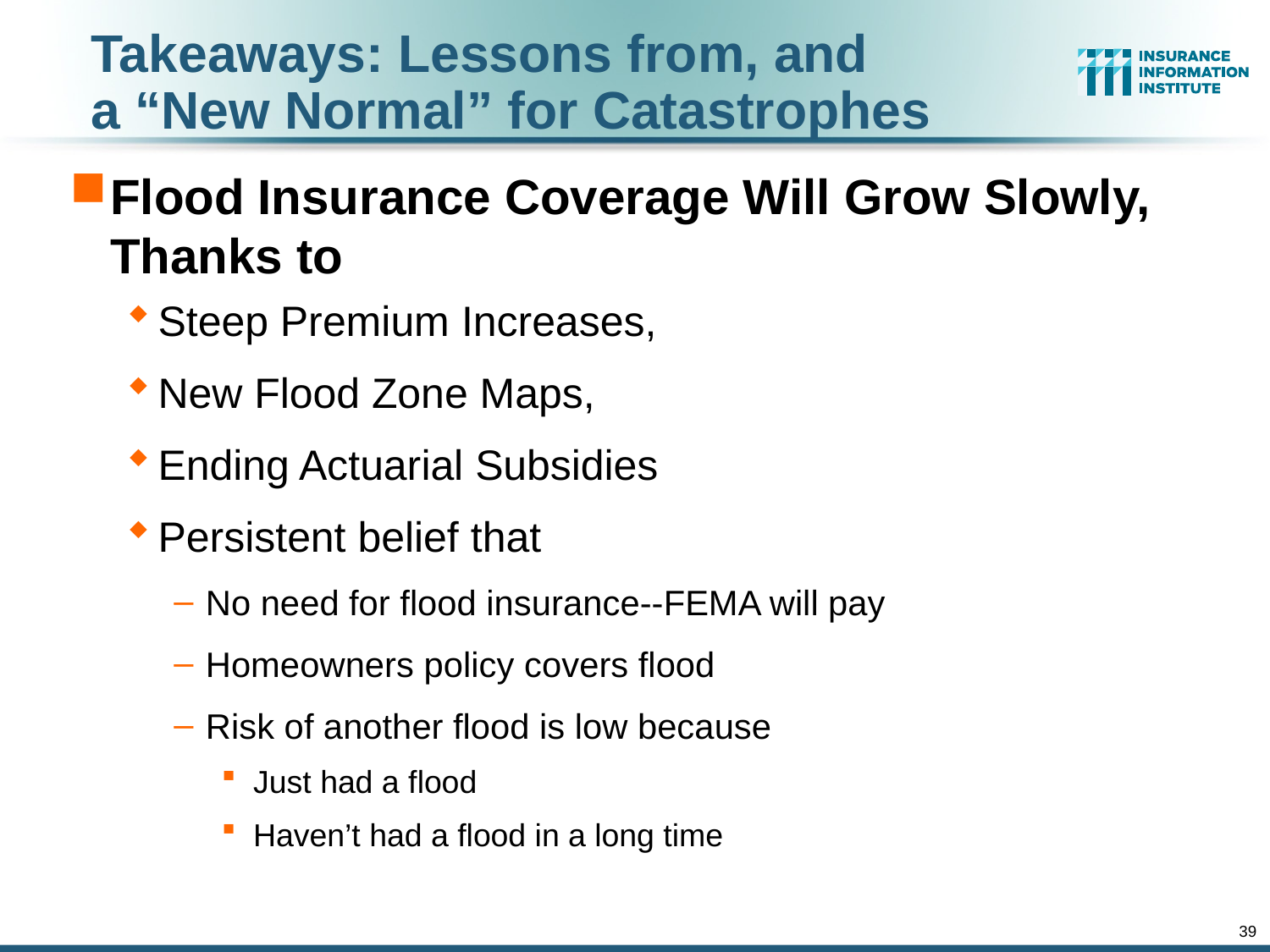

Takeaways: Lessons from, and
a “New Normal” for Catastrophes
Flood Insurance Coverage Will Grow Slowly, Thanks to
Steep Premium Increases,
New Flood Zone Maps,
Ending Actuarial Subsidies
Persistent belief that
No need for flood insurance--FEMA will pay
Homeowners policy covers flood
Risk of another flood is low because
Just had a flood
Haven’t had a flood in a long time
39
12/01/09 - 9pm
eSlide – P6466 – The Financial Crisis and the Future of the P/C